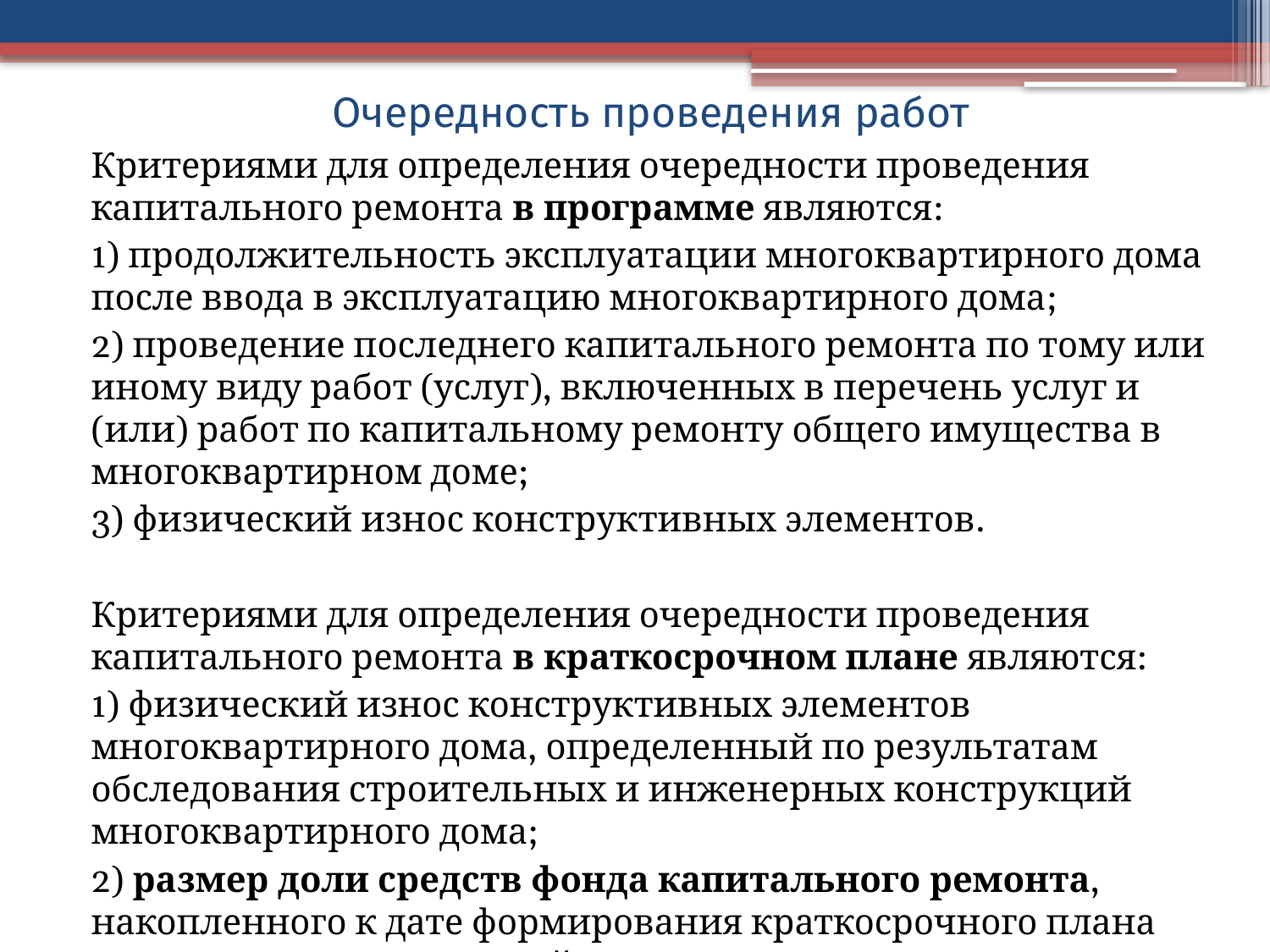

# Очередность проведения работ
Критериями для определения очередности проведения капитального ремонта в программе являются:
1) продолжительность эксплуатации многоквартирного дома после ввода в эксплуатацию многоквартирного дома;
2) проведение последнего капитального ремонта по тому или иному виду работ (услуг), включенных в перечень услуг и (или) работ по капитальному ремонту общего имущества в многоквартирном доме;
3) физический износ конструктивных элементов.

Критериями для определения очередности проведения капитального ремонта в краткосрочном плане являются:
1) физический износ конструктивных элементов многоквартирного дома, определенный по результатам обследования строительных и инженерных конструкций многоквартирного дома;
2) размер доли средств фонда капитального ремонта, накопленного к дате формирования краткосрочного плана реализации региональной программы капитального ремонта, от общей стоимости планируемых работ по капитальному ремонту.